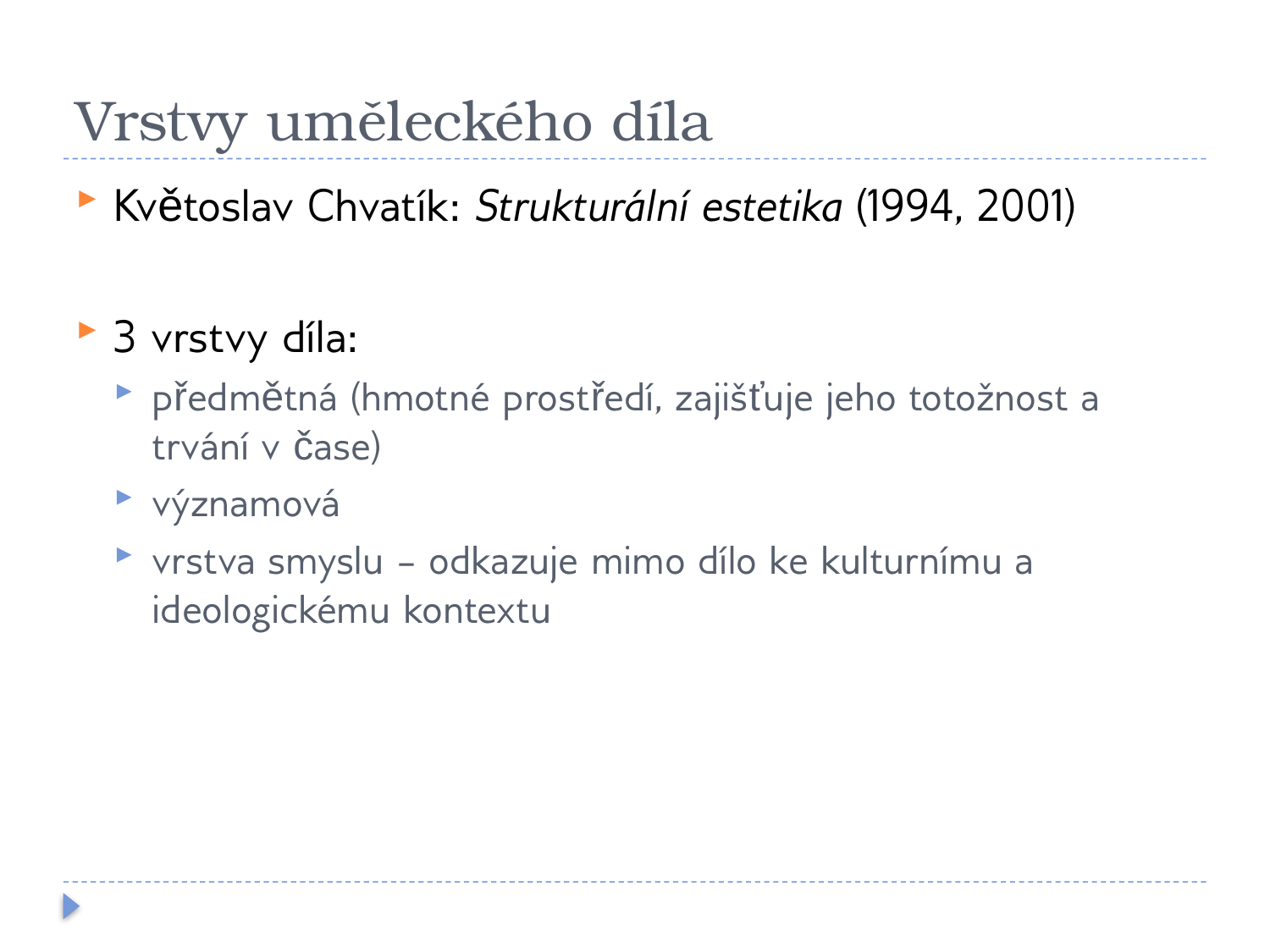

# Vrstvy uměleckého díla
Květoslav Chvatík: Strukturální estetika (1994, 2001)

3 vrstvy díla:
předmětná (hmotné prostředí, zajišťuje jeho totožnost a trvání v čase)
významová
vrstva smyslu – odkazuje mimo dílo ke kulturnímu a ideologickému kontextu